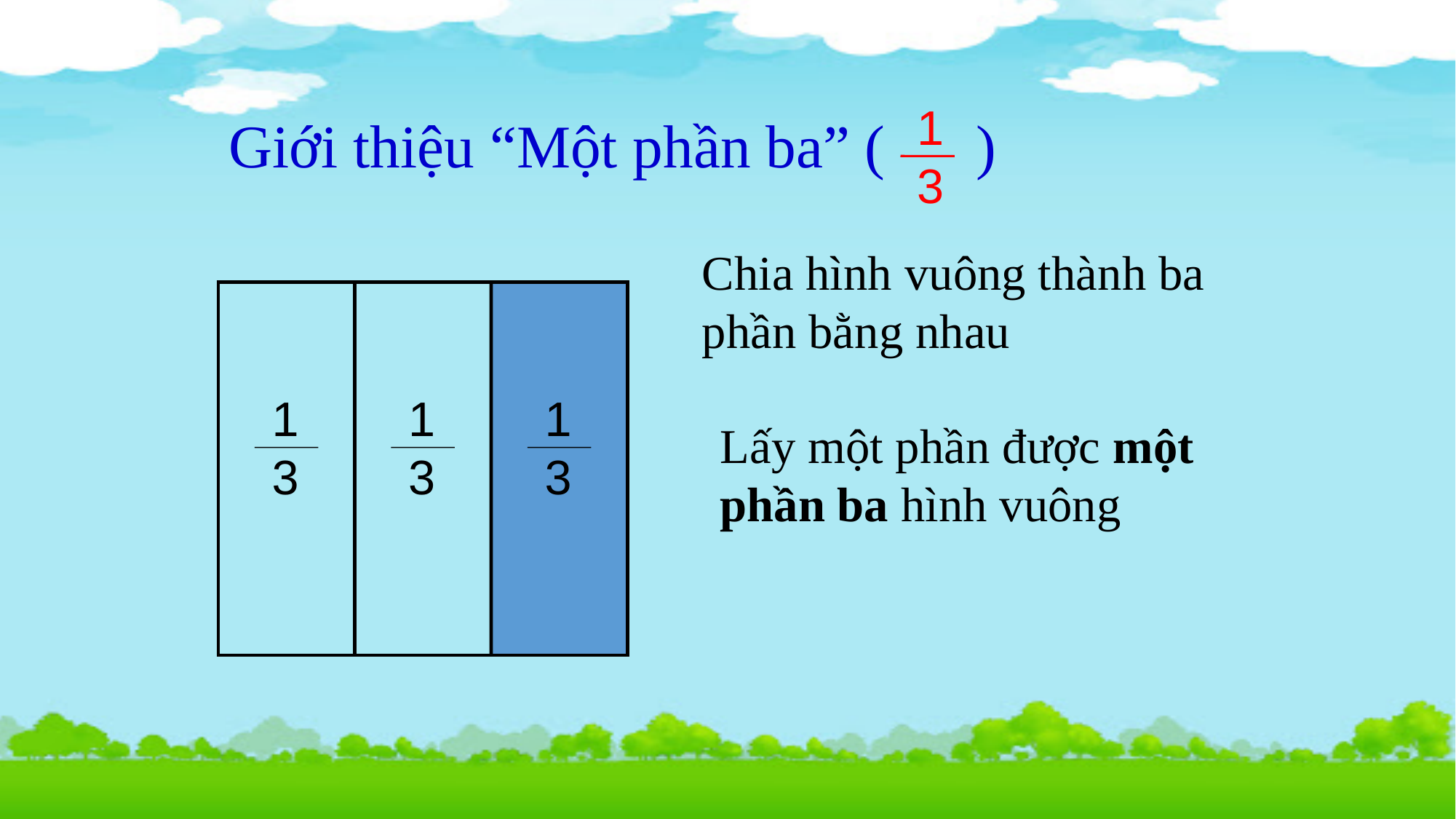

1
3

Giới thiệu “Một phần ba” (      )
Chia hình vuông thành ba phần bằng nhau
|  |  |  |
| --- | --- | --- |

1
3

1
3

1
3

Lấy một phần được một phần ba hình vuông